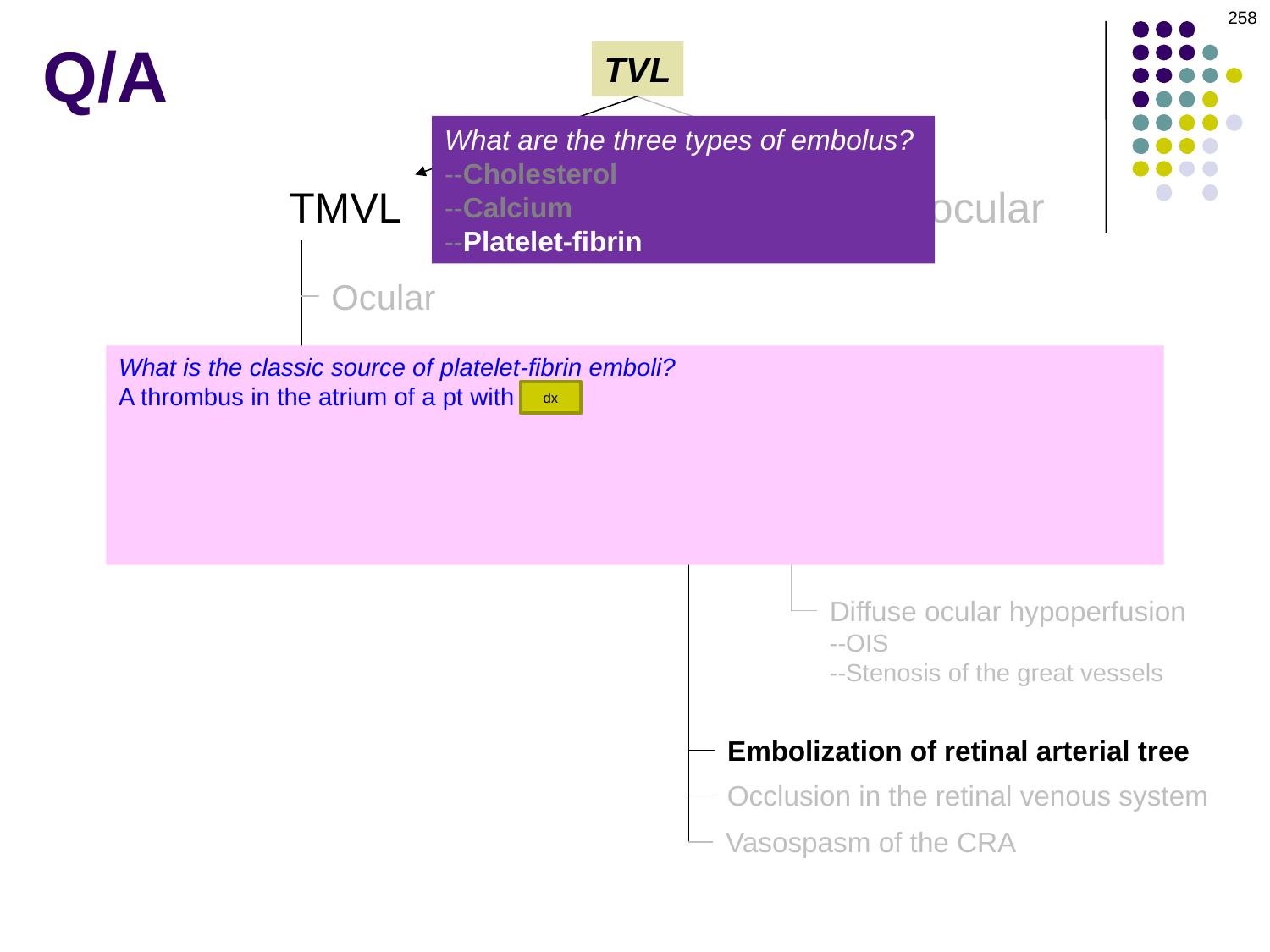

258
Q/A
TVL
What are the three types of embolus?
--Cholesterol
--Calcium
--Platelet-fibrin
Binocular
TMVL
Ocular
What is the classic source of platelet-fibrin emboli?
A thrombus in the atrium of a pt with  A-fib

What do platelet-fibrin emboli look like on DFE?
Unlike their calcific and cholesterol cousins, platelet-fibrin emboli are not compact structures—they tend to be elongated, filling a small section of an arteriole. For this reason, they may lodge in and occlude an arteriole at a non-branch point.*
What is the ultimate cause of TMVL related to the vasculature? (Looking for a single word here.)
Hypoperfusion of…the retina and/or optic nerve
Orbital
dx
Vascular
GCA
Diffuse ocular hypoperfusion
--OIS
--Stenosis of the great vessels
Embolization of retinal arterial tree
Occlusion in the retinal venous system
Vasospasm of the CRA